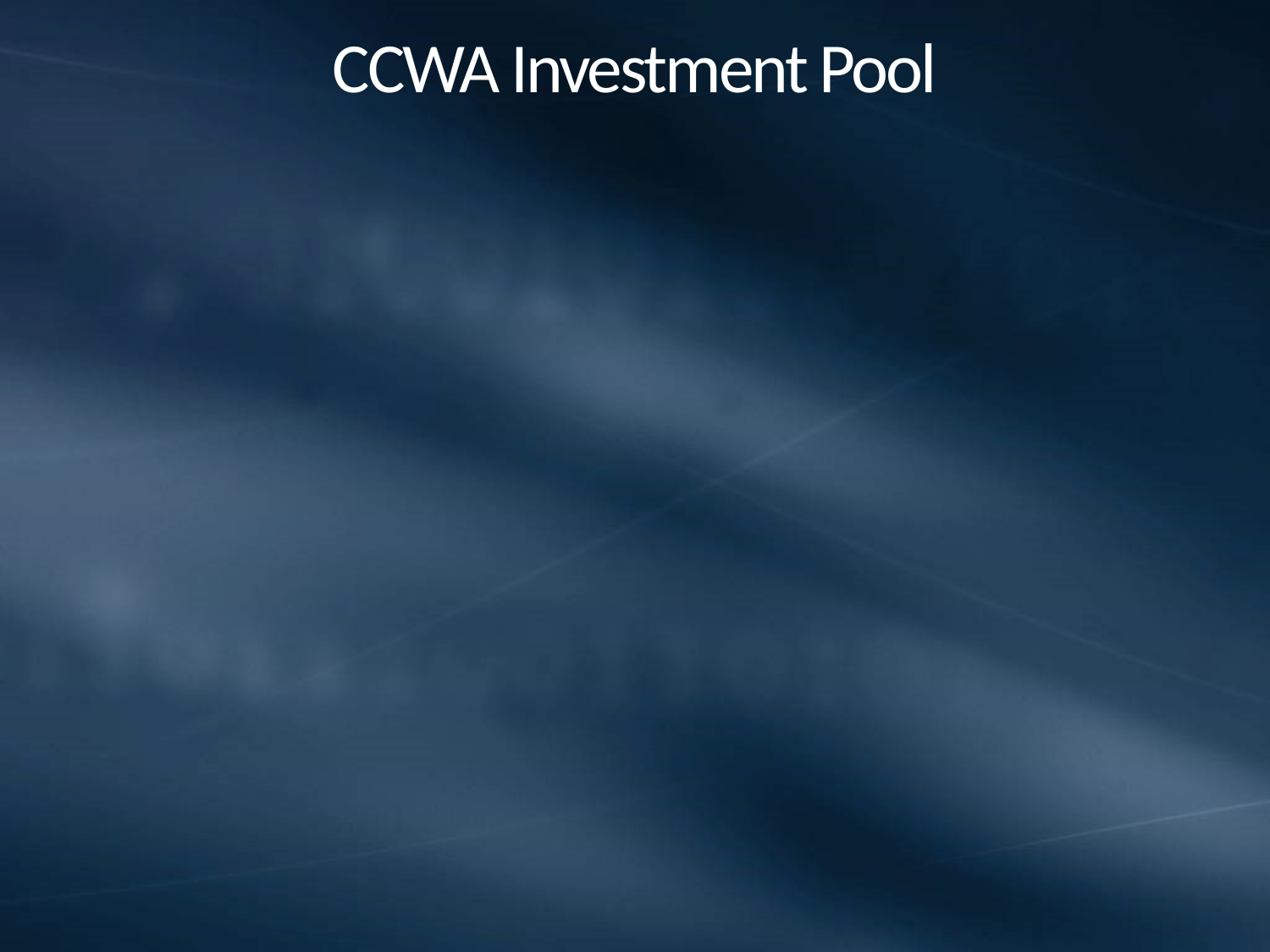

# CCWA Investment Pool

### Chart: FY 2024/25 Budget
Fixed: $10,636,562
Variable: $2,026,353

| Category |
|---|